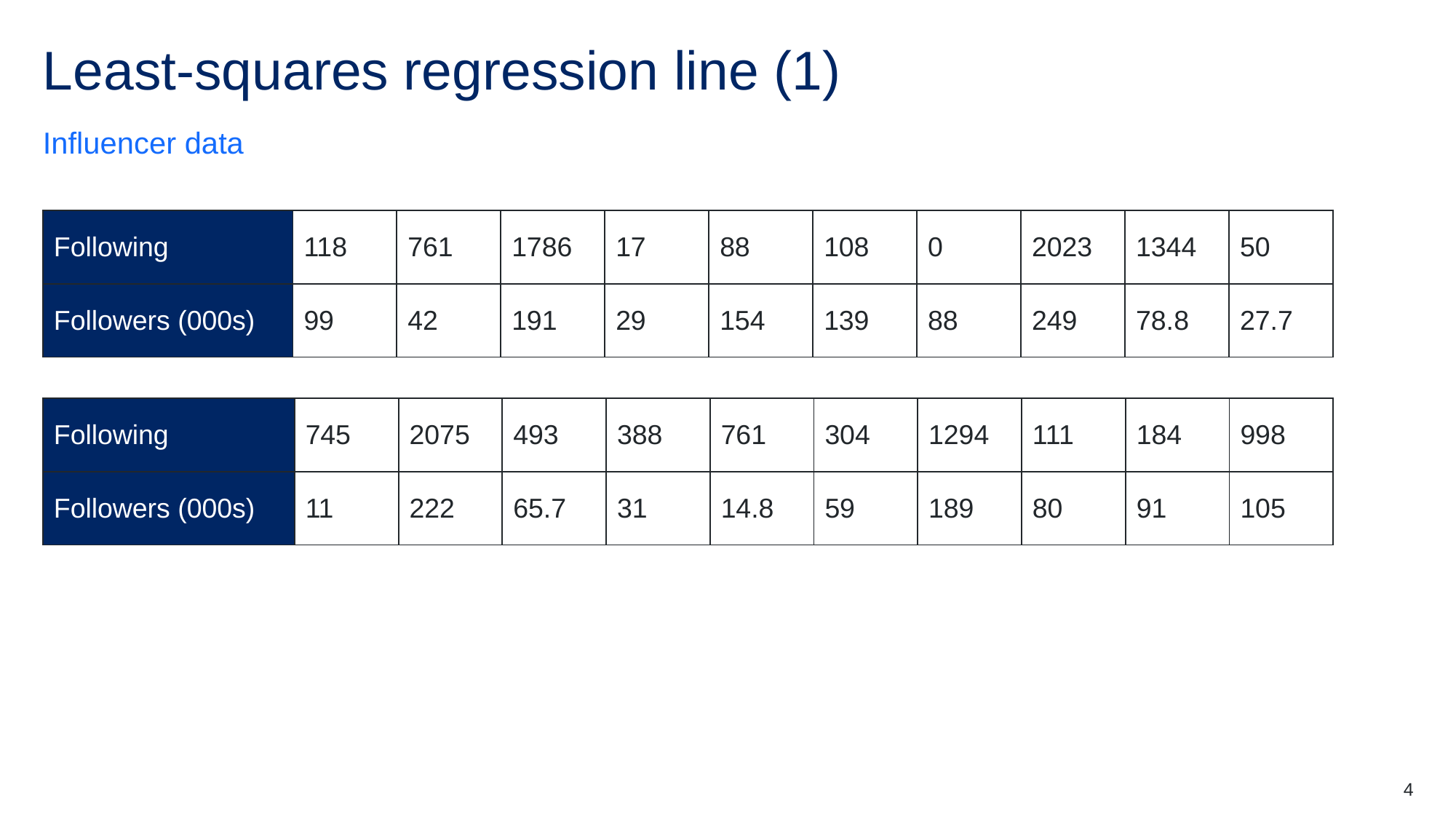

# Least-squares regression line (1)
Influencer data
| Following | 118 | 761 | 1786 | 17 | 88 | 108 | 0 | 2023 | 1344 | 50 |
| --- | --- | --- | --- | --- | --- | --- | --- | --- | --- | --- |
| Followers (000s) | 99 | 42 | 191 | 29 | 154 | 139 | 88 | 249 | 78.8 | 27.7 |
| Following | 745 | 2075 | 493 | 388 | 761 | 304 | 1294 | 111 | 184 | 998 |
| --- | --- | --- | --- | --- | --- | --- | --- | --- | --- | --- |
| Followers (000s) | 11 | 222 | 65.7 | 31 | 14.8 | 59 | 189 | 80 | 91 | 105 |
4